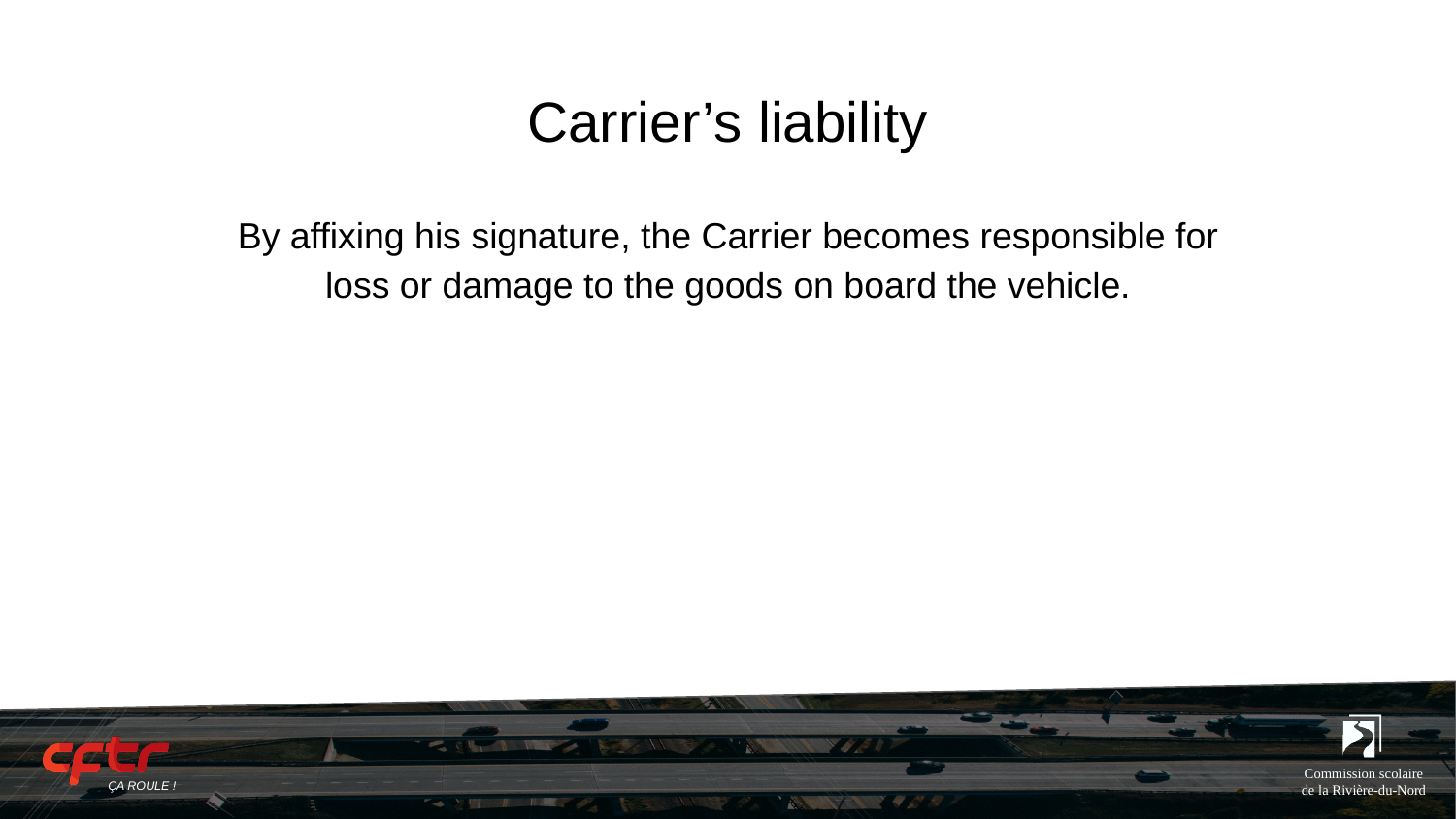

# Carrier’s liability
By affixing his signature, the Carrier becomes responsible for loss or damage to the goods on board the vehicle.